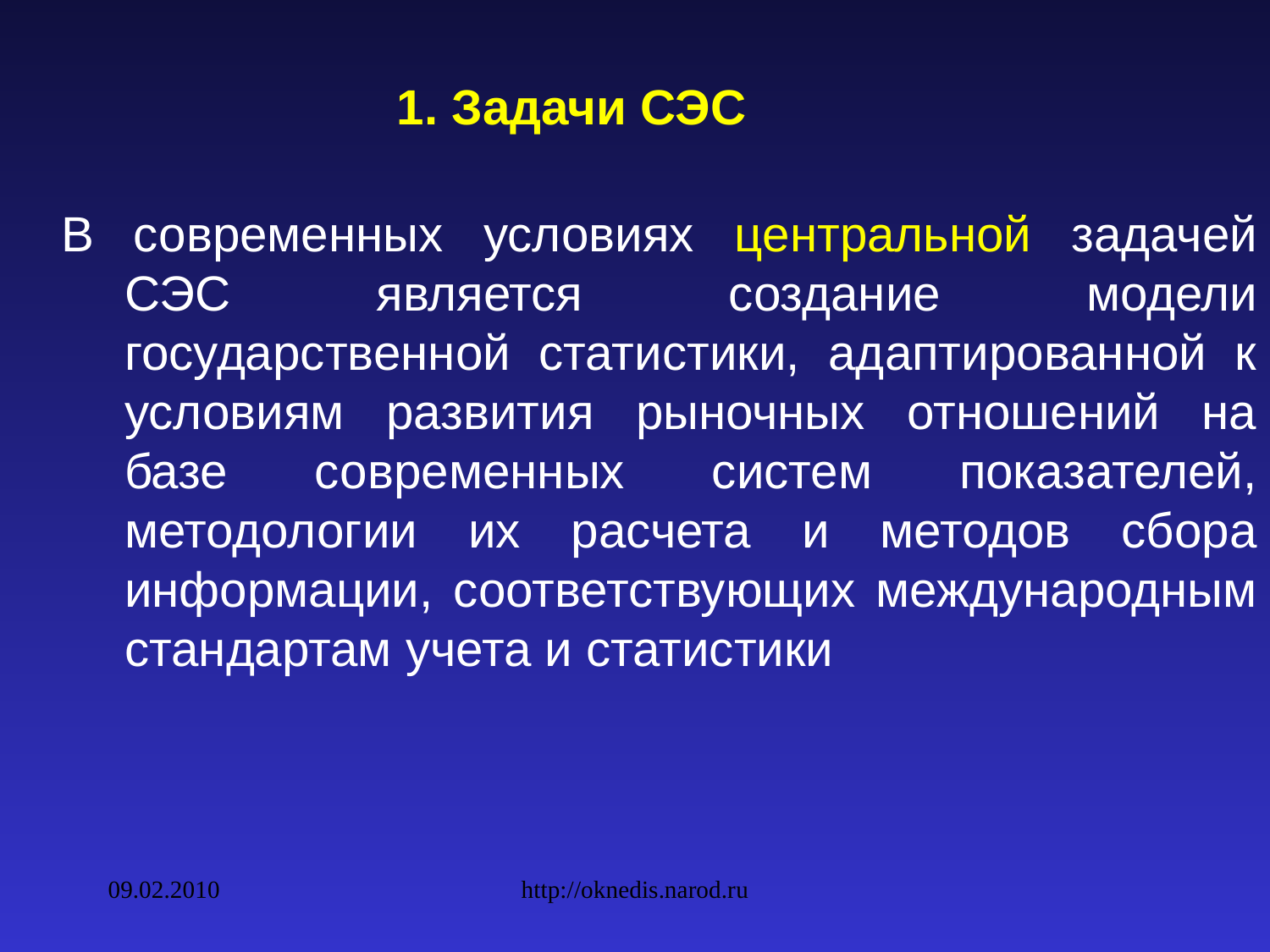

1. Задачи СЭС

В современных условиях центральной задачей СЭС является создание модели государственной статистики, адаптированной к условиям развития рыночных отношений на базе современных систем показателей, методологии их расчета и методов сбора информации, соответствующих международным стандартам учета и статистики
09.02.2010
http://oknedis.narod.ru